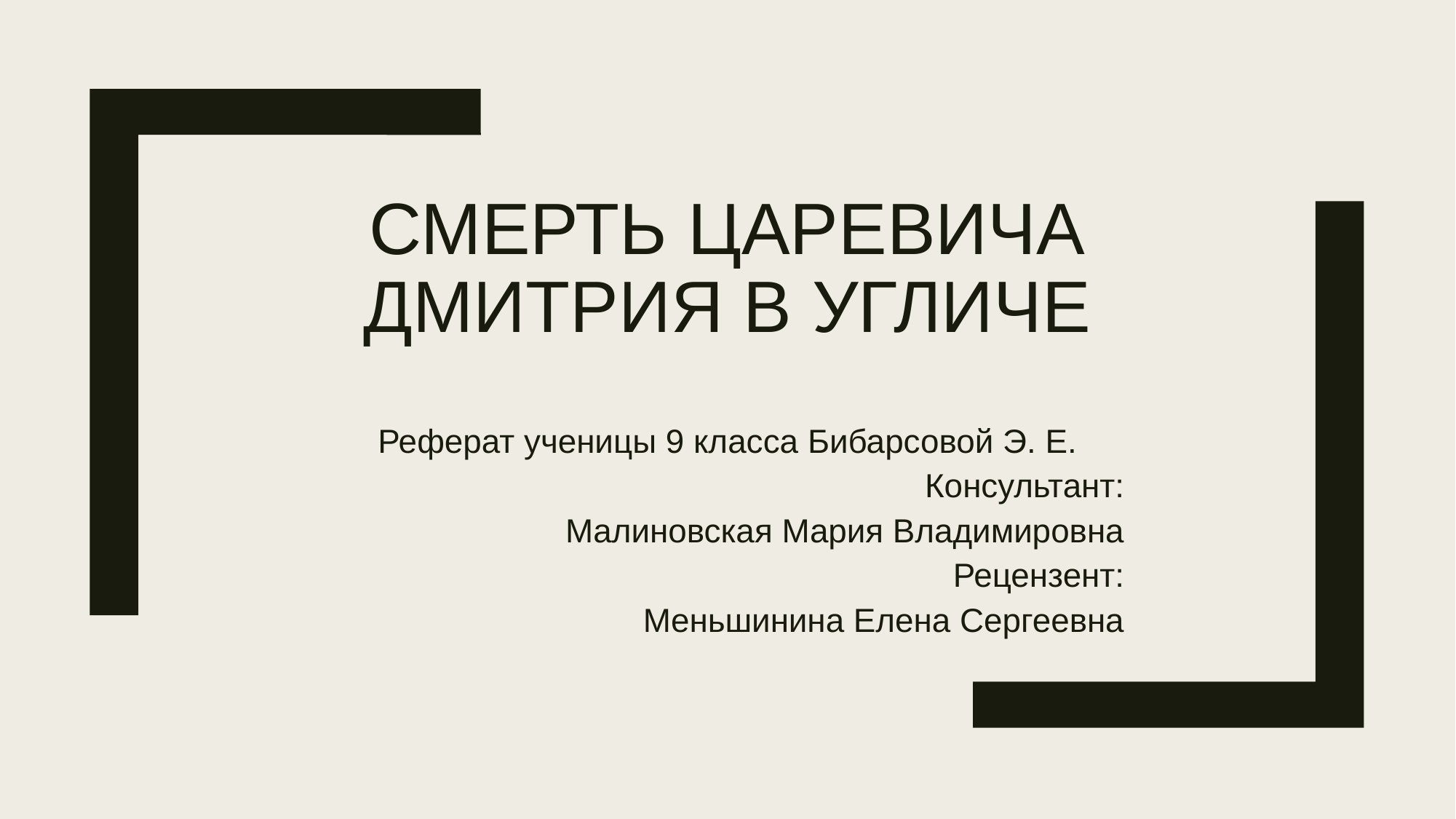

# Смерть царевича Дмитрия в угличе
Реферат ученицы 9 класса Бибарсовой Э. Е.
Консультант:
Малиновская Мария Владимировна
Рецензент:
Меньшинина Елена Сергеевна